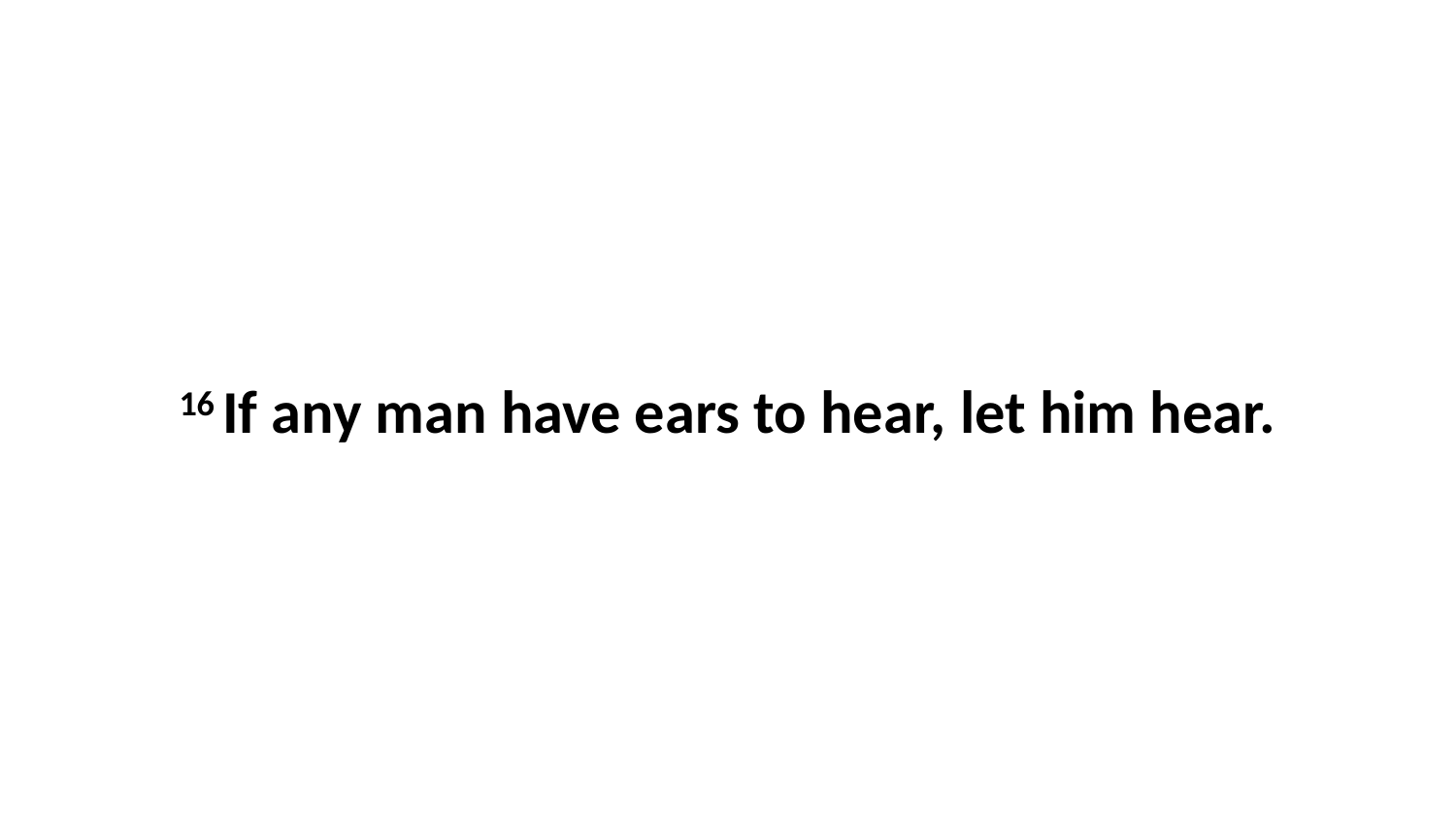

16 If any man have ears to hear, let him hear.